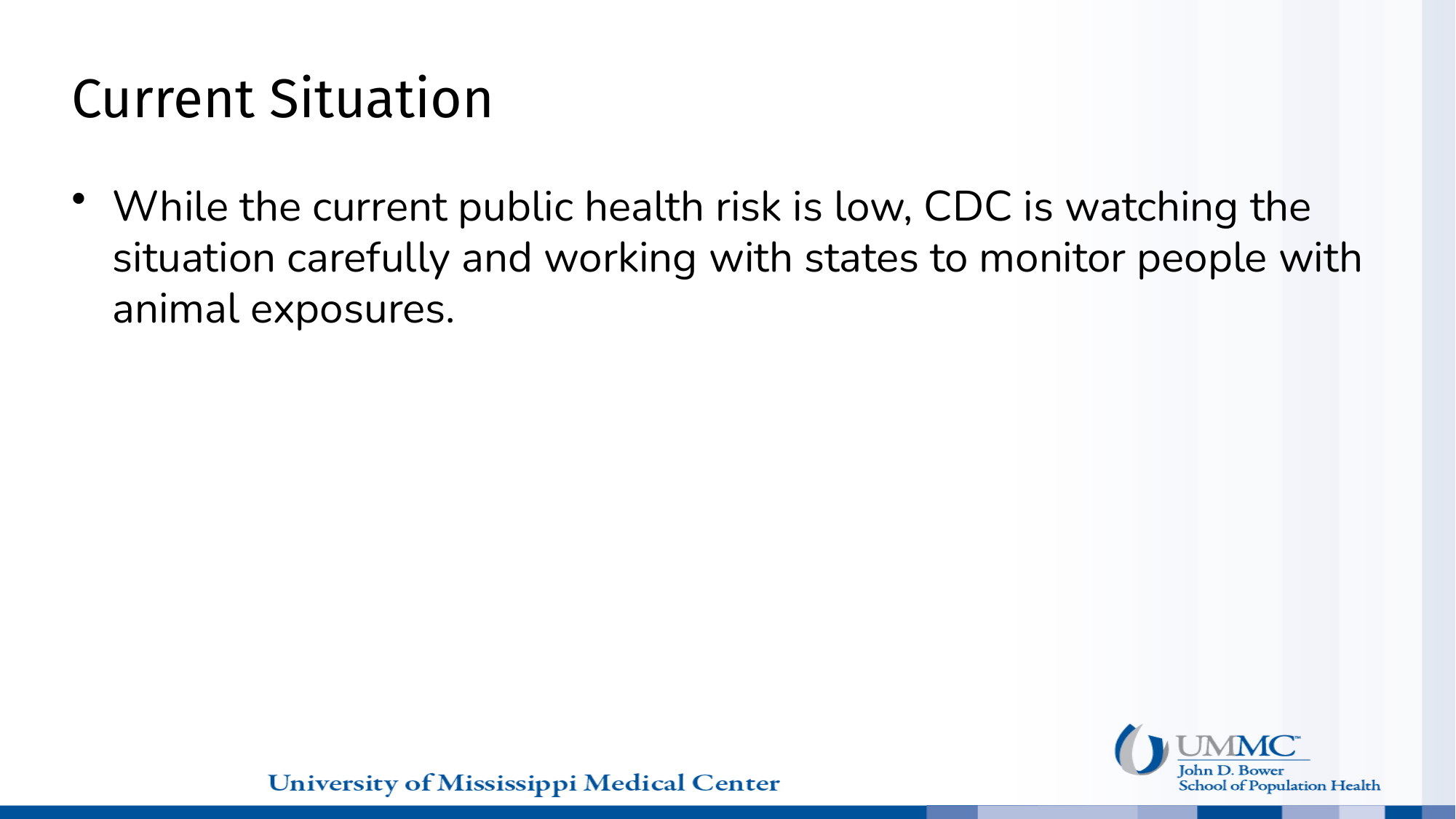

# Current Situation
While the current public health risk is low, CDC is watching the situation carefully and working with states to monitor people with animal exposures.